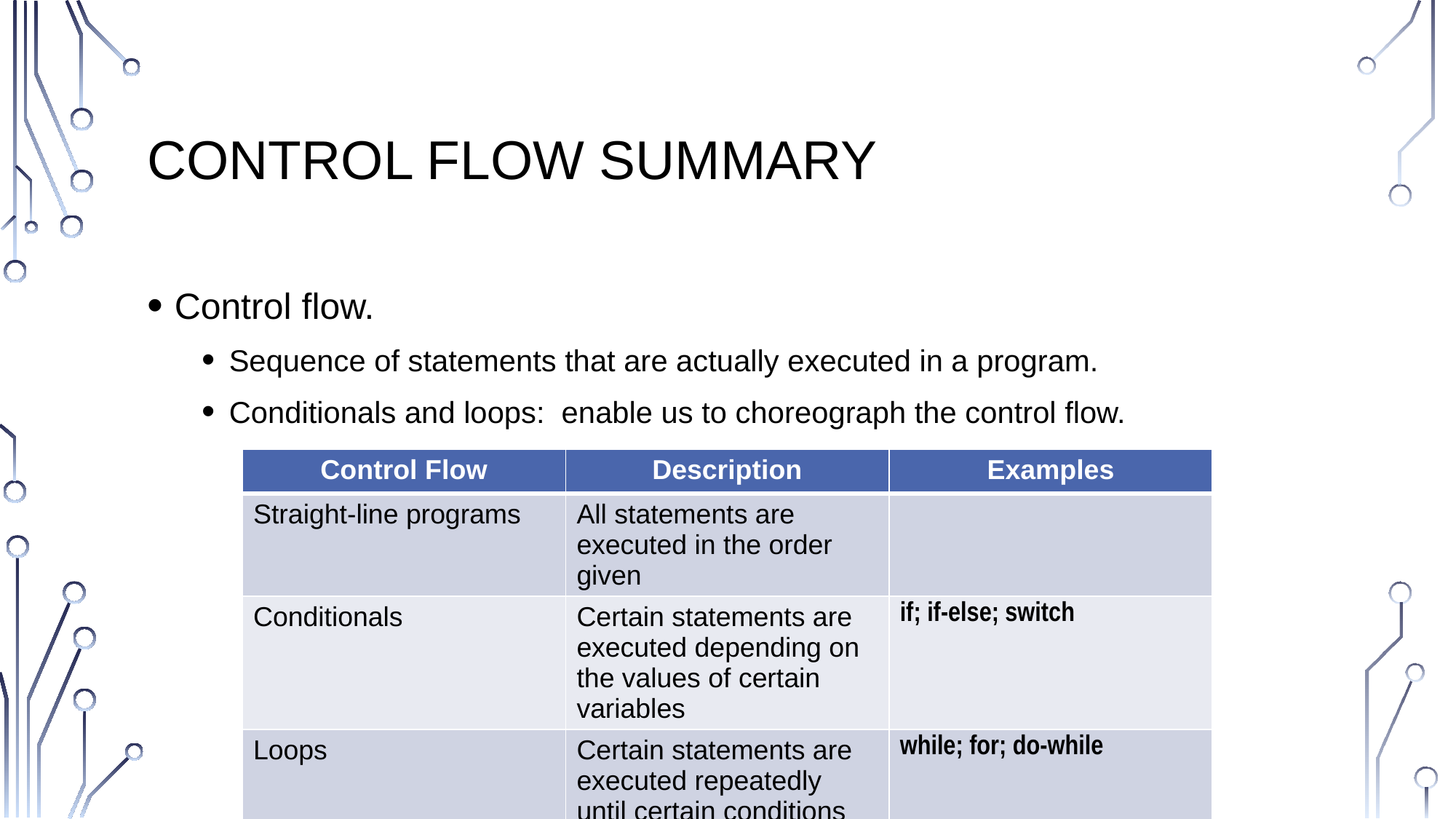

# Control Flow Summary
Control flow.
Sequence of statements that are actually executed in a program.
Conditionals and loops:  enable us to choreograph the control flow.
| Control Flow | Description | Examples |
| --- | --- | --- |
| Straight-line programs | All statements are executed in the order given |  |
| Conditionals | Certain statements are executed depending on the values of certain variables | if; if-else; switch |
| Loops | Certain statements are executed repeatedly until certain conditions are met | while; for; do-while |